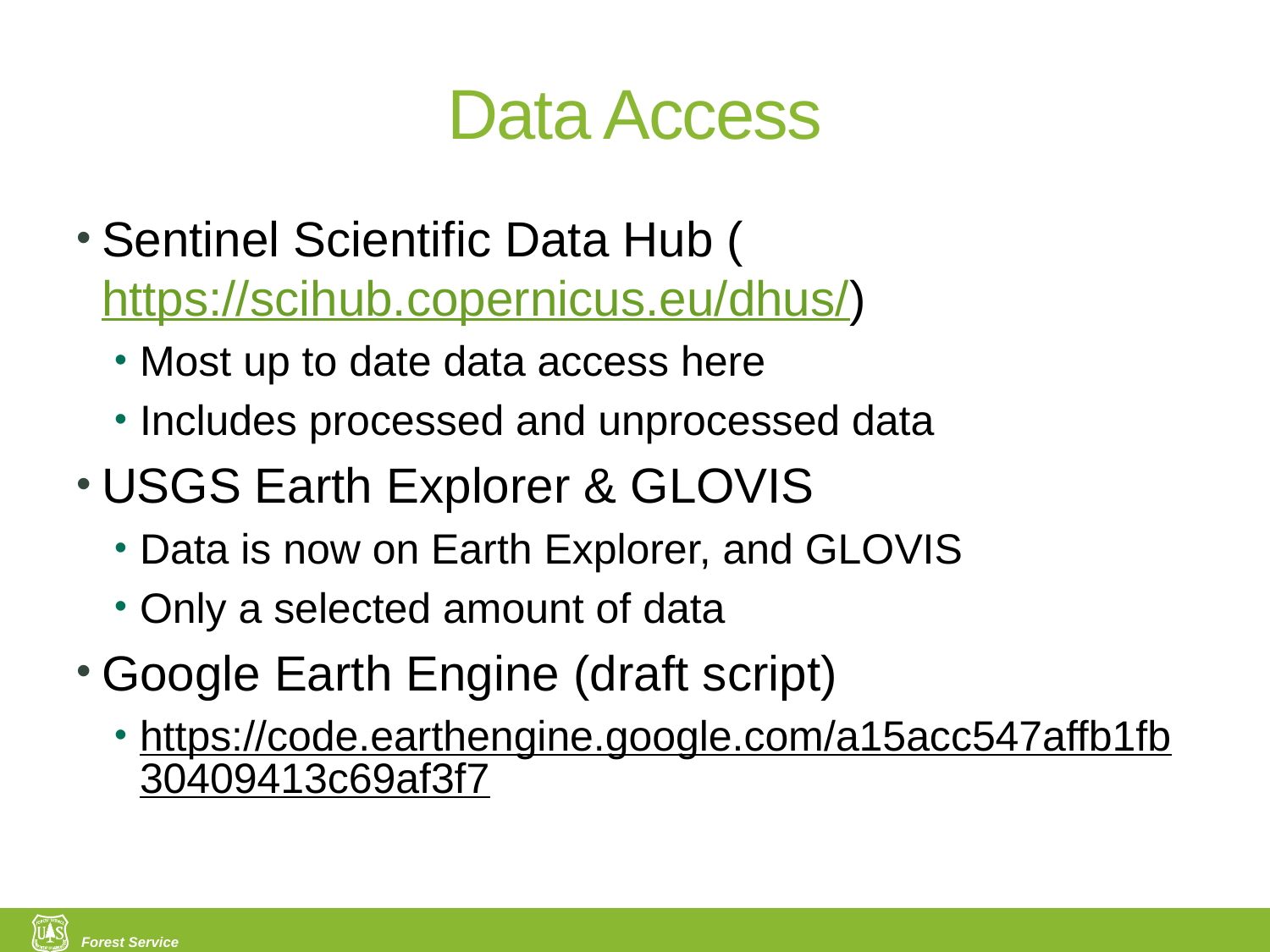

# Data Access
Sentinel Scientific Data Hub (https://scihub.copernicus.eu/dhus/)
Most up to date data access here
Includes processed and unprocessed data
USGS Earth Explorer & GLOVIS
Data is now on Earth Explorer, and GLOVIS
Only a selected amount of data
Google Earth Engine (draft script)
https://code.earthengine.google.com/a15acc547affb1fb30409413c69af3f7